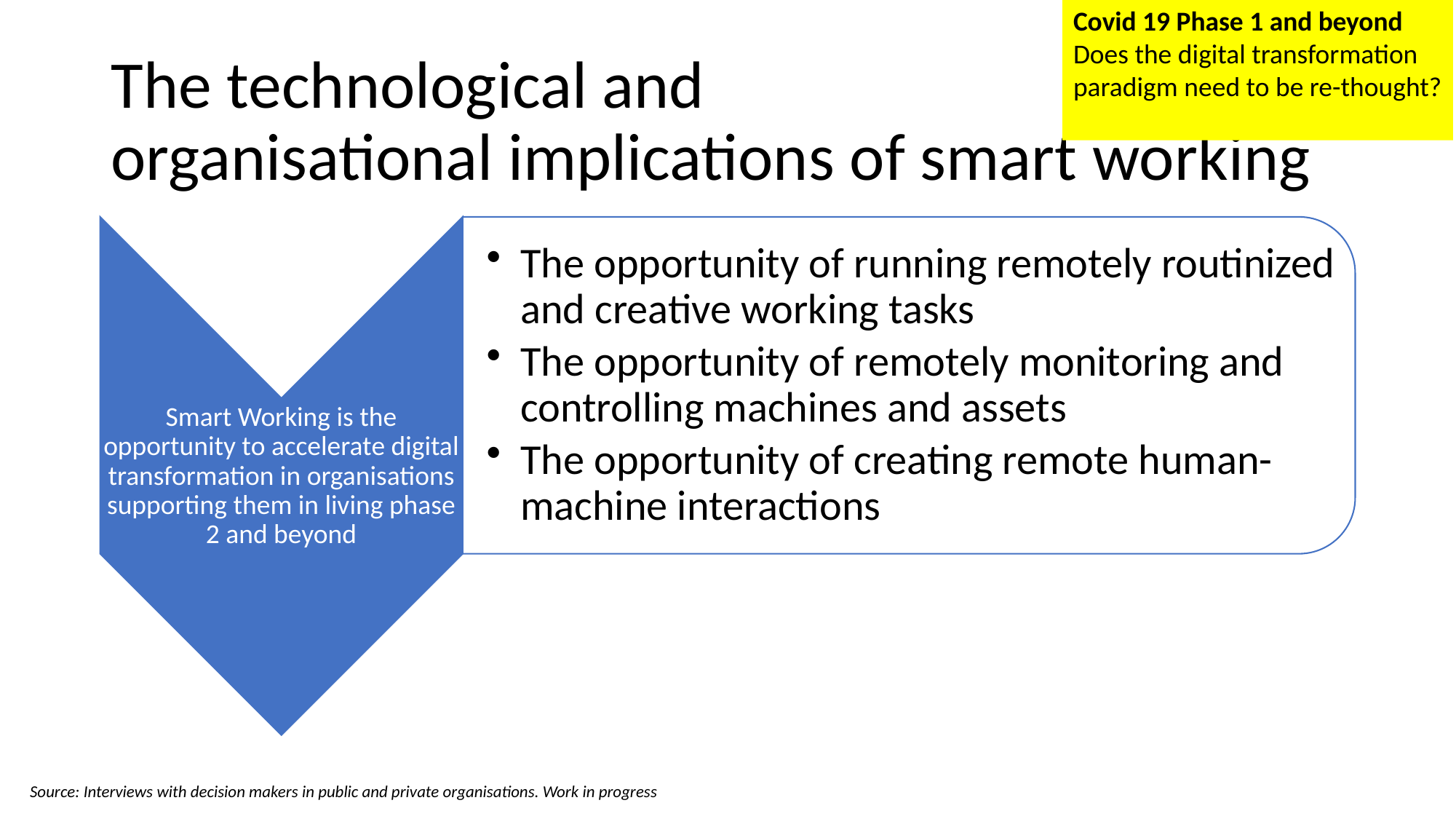

Covid 19 Phase 1 and beyond
Does the digital transformation
paradigm need to be re-thought?

# The technological and organisational implications of smart working
Smart Working is the opportunity to accelerate digital transformation in organisations supporting them in living phase 2 and beyond
The opportunity of running remotely routinized and creative working tasks
The opportunity of remotely monitoring and controlling machines and assets
The opportunity of creating remote human-machine interactions
Source: Interviews with decision makers in public and private organisations. Work in progress